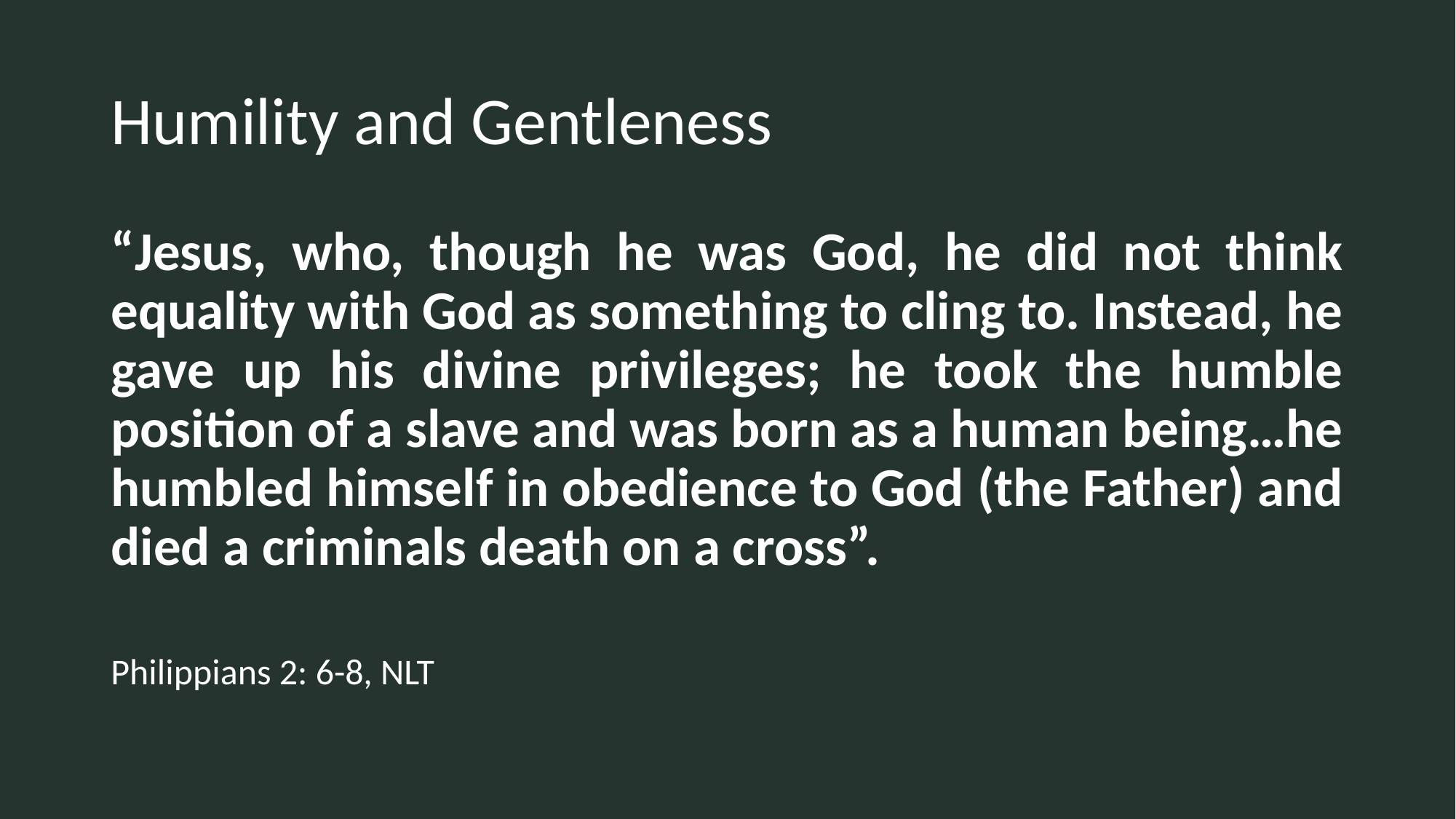

# Humility and Gentleness
“Jesus, who, though he was God, he did not think equality with God as something to cling to. Instead, he gave up his divine privileges; he took the humble position of a slave and was born as a human being…he humbled himself in obedience to God (the Father) and died a criminals death on a cross”.

Philippians 2: 6-8, NLT